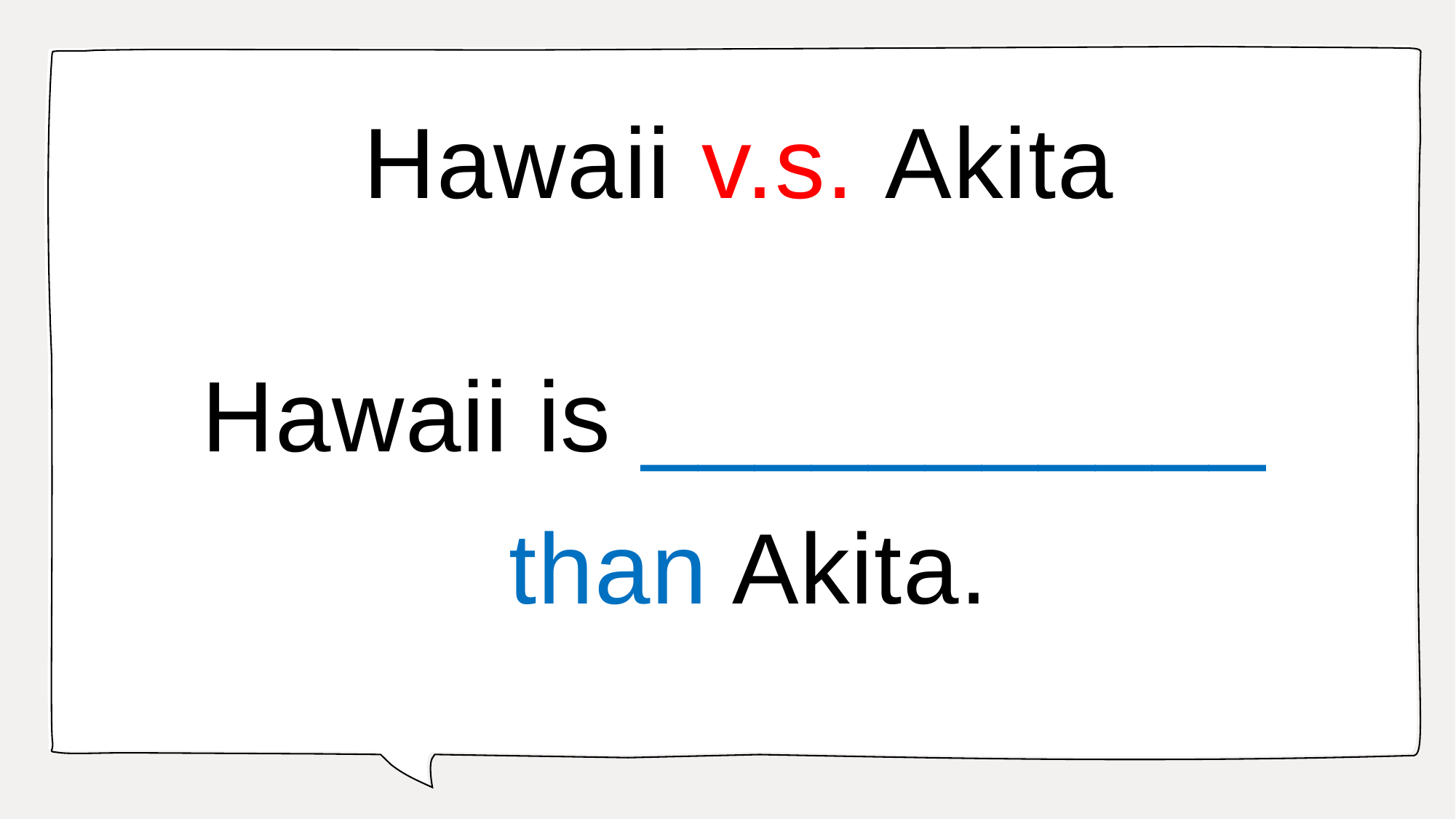

# Hawaii v.s. Akita
Hawaii is ___________
than Akita.